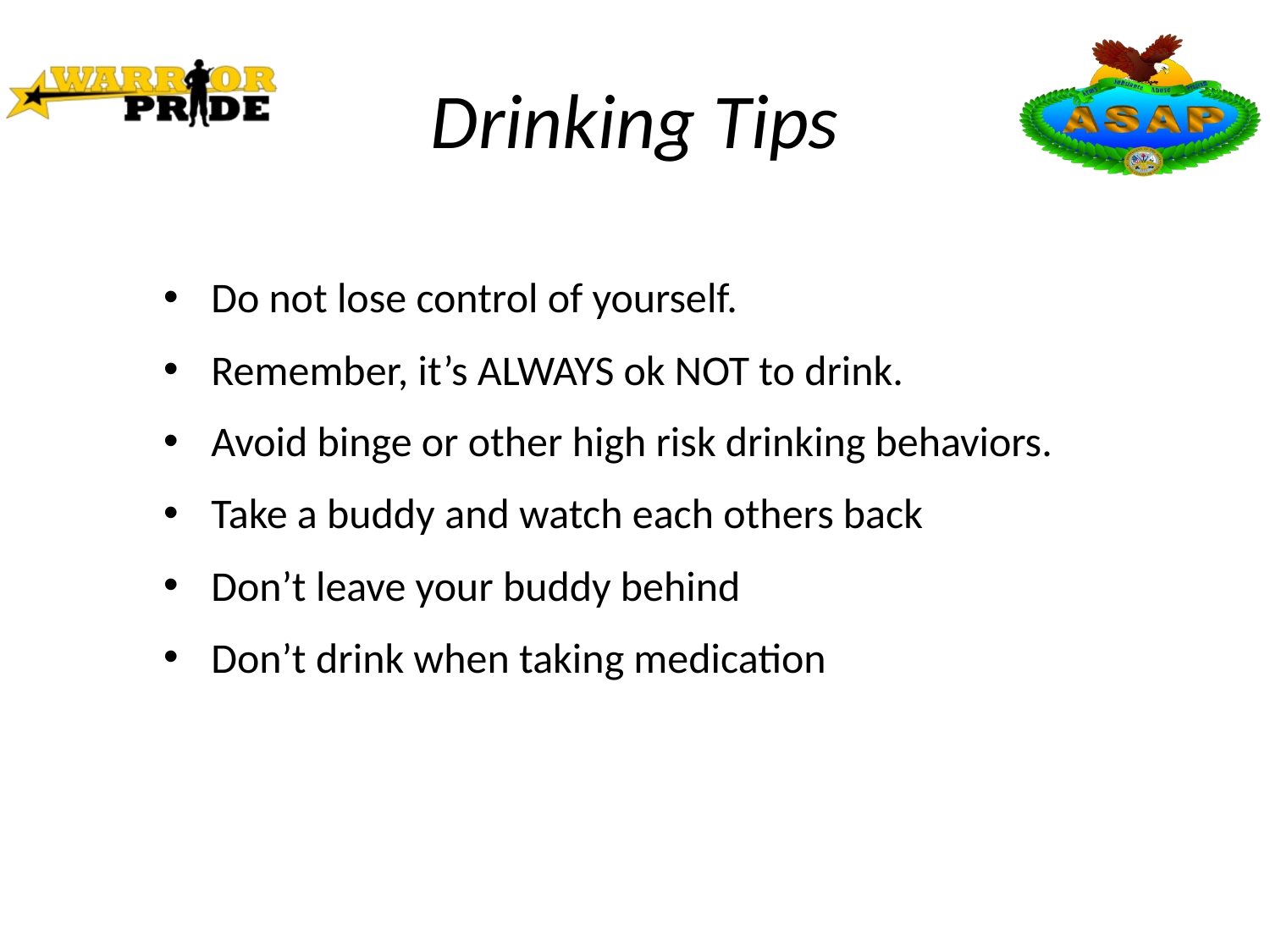

# Drinking Tips
Do not lose control of yourself.
Remember, it’s ALWAYS ok NOT to drink.
Avoid binge or other high risk drinking behaviors.
Take a buddy and watch each others back
Don’t leave your buddy behind
Don’t drink when taking medication